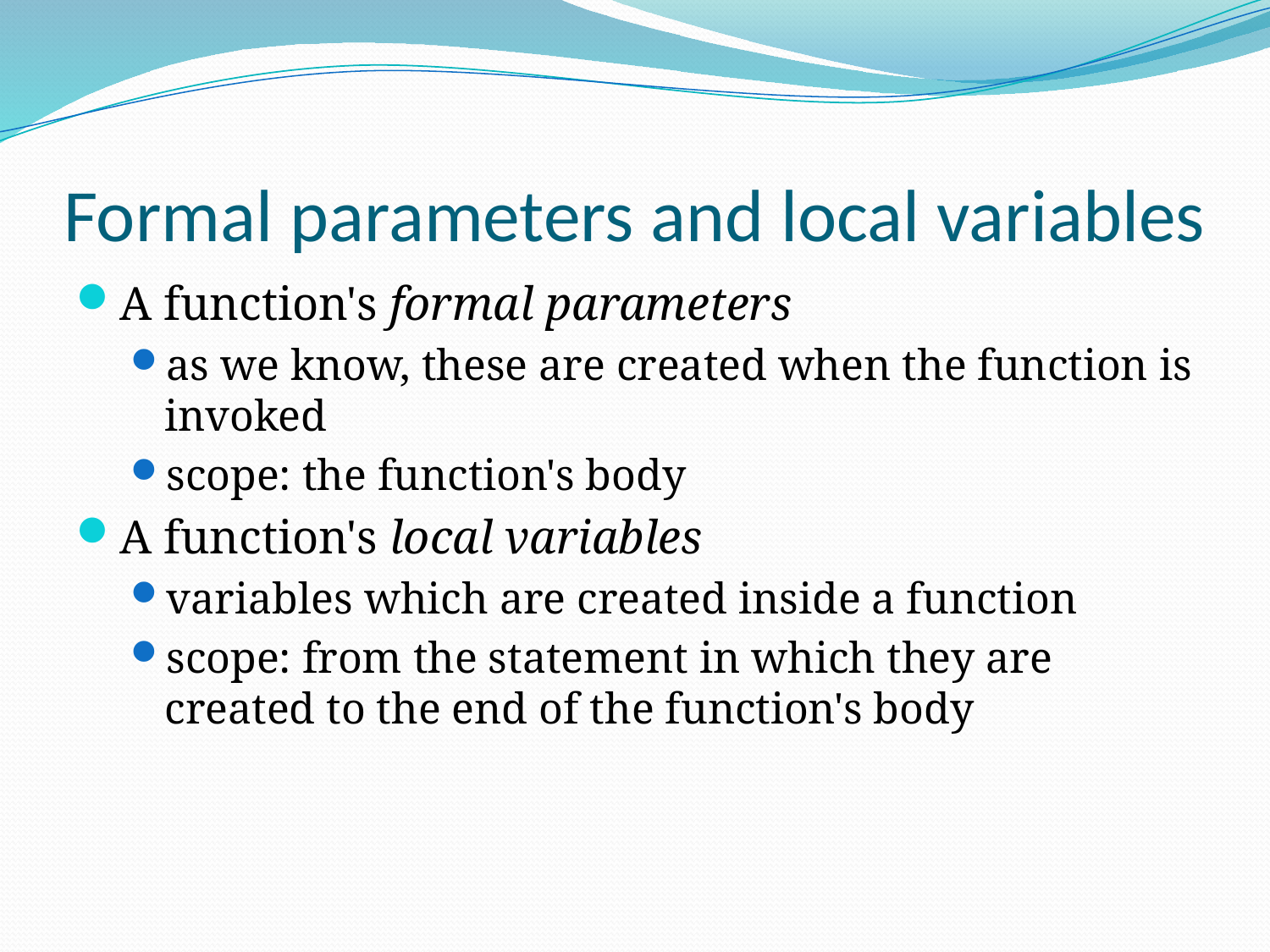

# Formal parameters and local variables
A function's formal parameters
as we know, these are created when the function is invoked
scope: the function's body
A function's local variables
variables which are created inside a function
scope: from the statement in which they are created to the end of the function's body